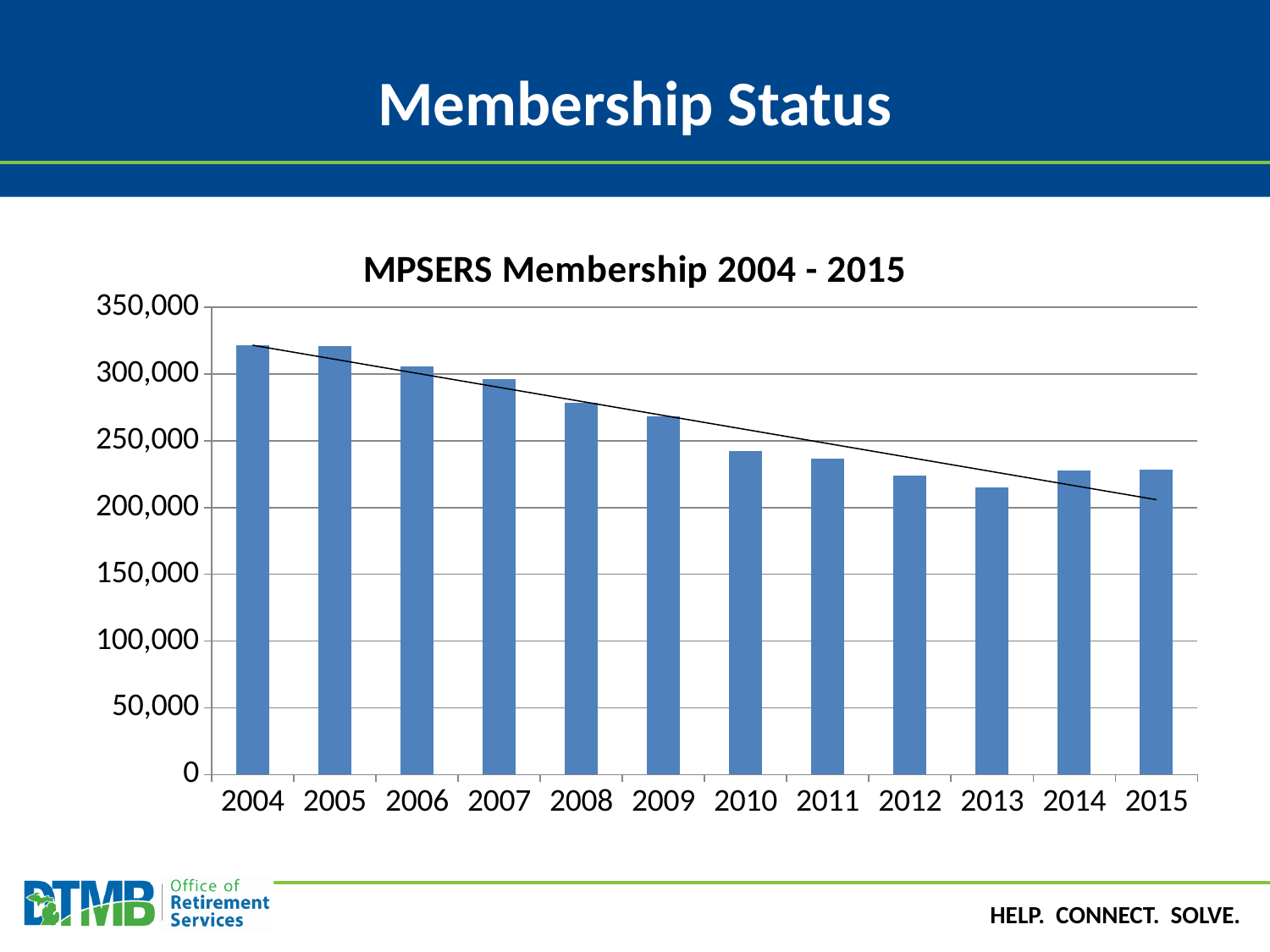

# Membership Status

### Chart: MPSERS Membership 2004 - 2015

| Category | MPSERS Membership 2004 - 2015 |
|---|---|
| 2004 | 321263.0 |
| 2005 | 321057.0 |
| 2006 | 305443.0 |
| 2007 | 295984.0 |
| 2008 | 278642.0 |
| 2009 | 268208.0 |
| 2010 | 242568.0 |
| 2011 | 236660.0 |
| 2012 | 223769.0 |
| 2013 | 214906.0 |
| 2014 | 227756.0 |
| 2015 | 228419.0 |